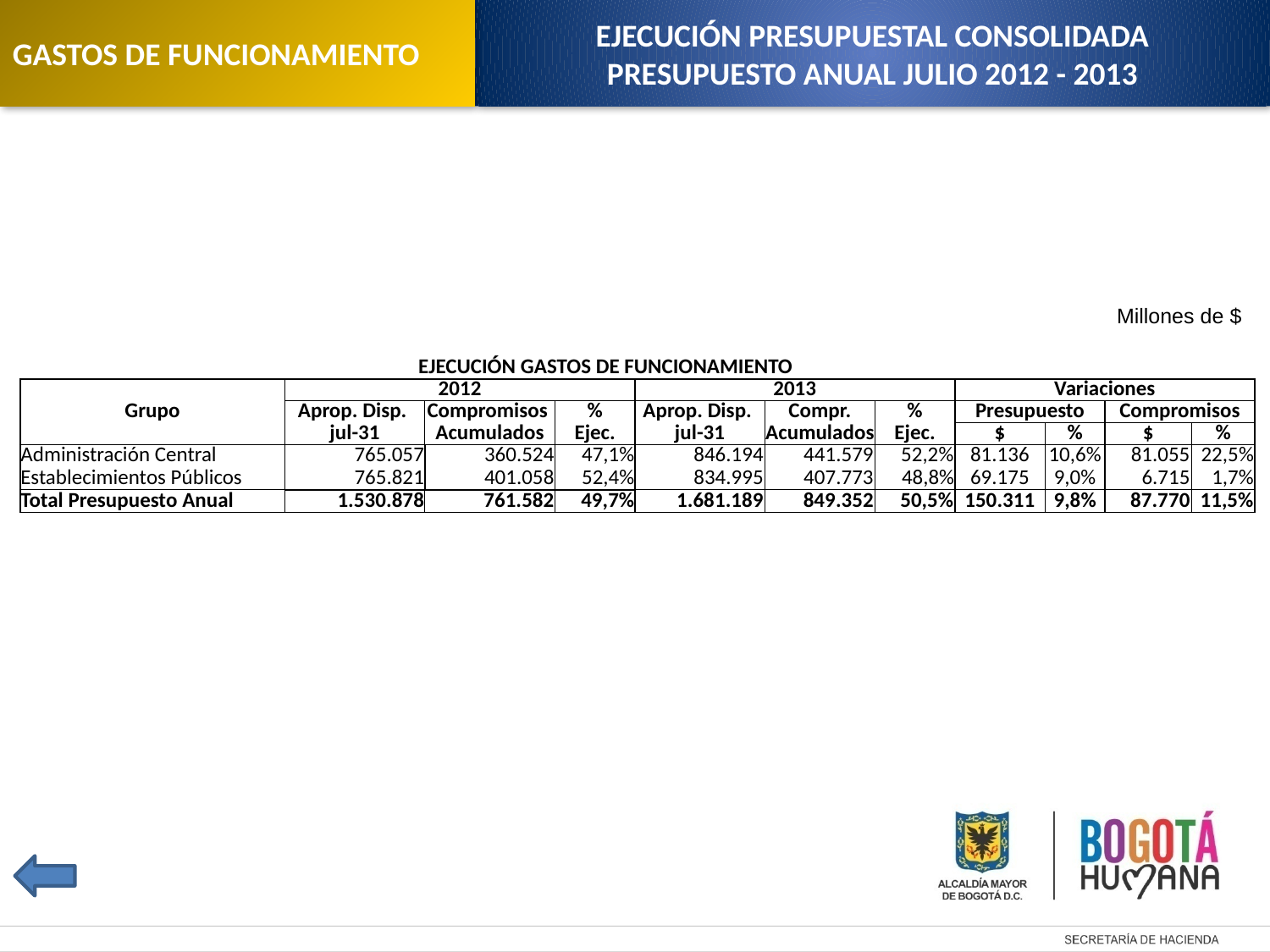

GASTOS DE FUNCIONAMIENTO
EJECUCIÓN PRESUPUESTAL CONSOLIDADA
PRESUPUESTO ANUAL JULIO 2012 - 2013

Millones de $
| EJECUCIÓN GASTOS DE FUNCIONAMIENTO |  |  |  |  |  |  |  |  |  |  |
| --- | --- | --- | --- | --- | --- | --- | --- | --- | --- | --- |
| Grupo | 2012 |  |  | 2013 |  |  | Variaciones |  |  |  |
|  | Aprop. Disp. | Compromisos | % | Aprop. Disp. | Compr. | % | Presupuesto |  | Compromisos |  |
|  | jul-31 | Acumulados | Ejec. | jul-31 | Acumulados | Ejec. | $ | % | $ | % |
| Administración Central | 765.057 | 360.524 | 47,1% | 846.194 | 441.579 | 52,2% | 81.136 | 10,6% | 81.055 | 22,5% |
| Establecimientos Públicos | 765.821 | 401.058 | 52,4% | 834.995 | 407.773 | 48,8% | 69.175 | 9,0% | 6.715 | 1,7% |
| Total Presupuesto Anual | 1.530.878 | 761.582 | 49,7% | 1.681.189 | 849.352 | 50,5% | 150.311 | 9,8% | 87.770 | 11,5% |